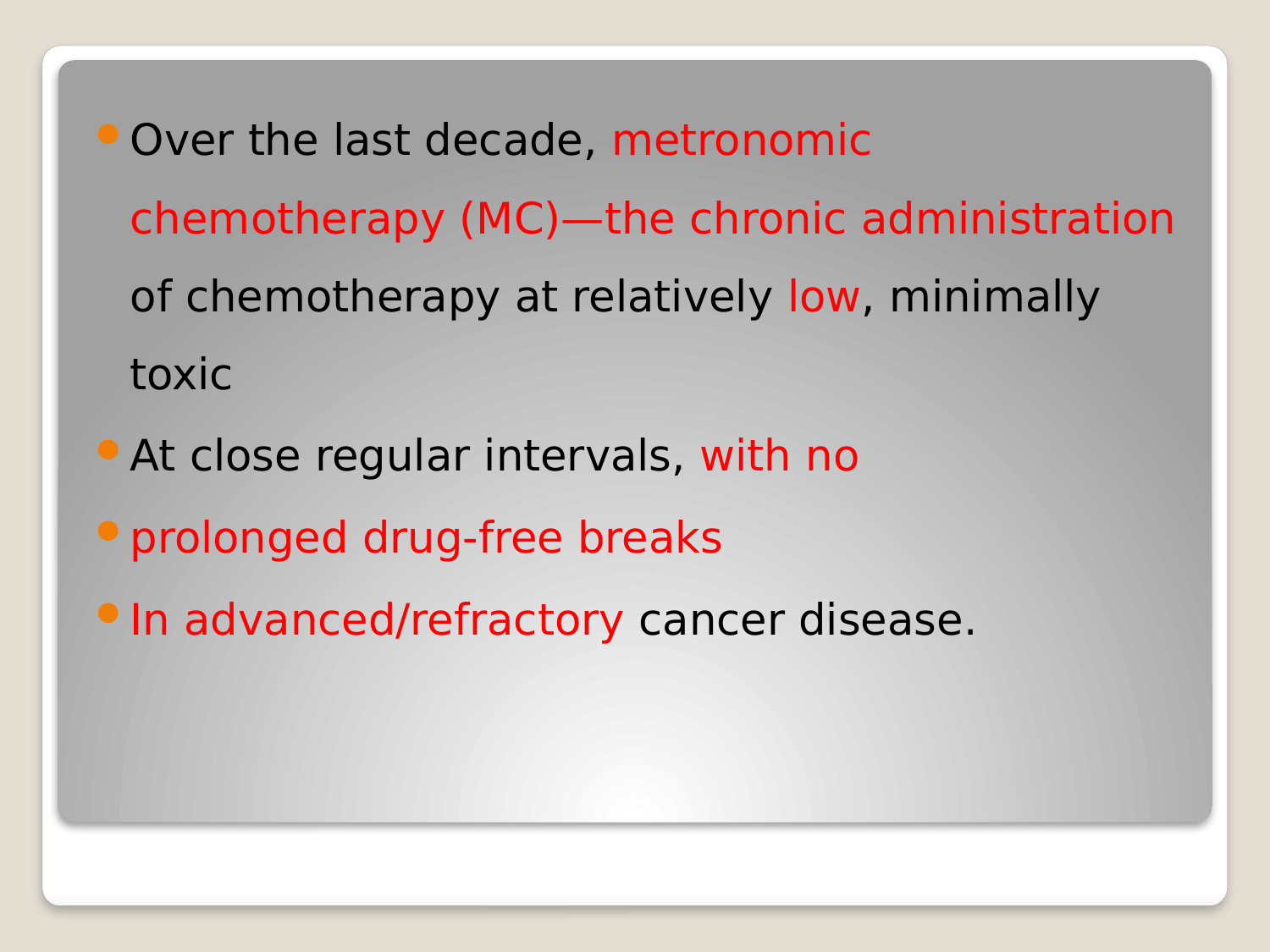

Over the last decade, metronomic chemotherapy (MC)—the chronic administration of chemotherapy at relatively low, minimally toxic
At close regular intervals, with no
prolonged drug-free breaks
In advanced/refractory cancer disease.

#